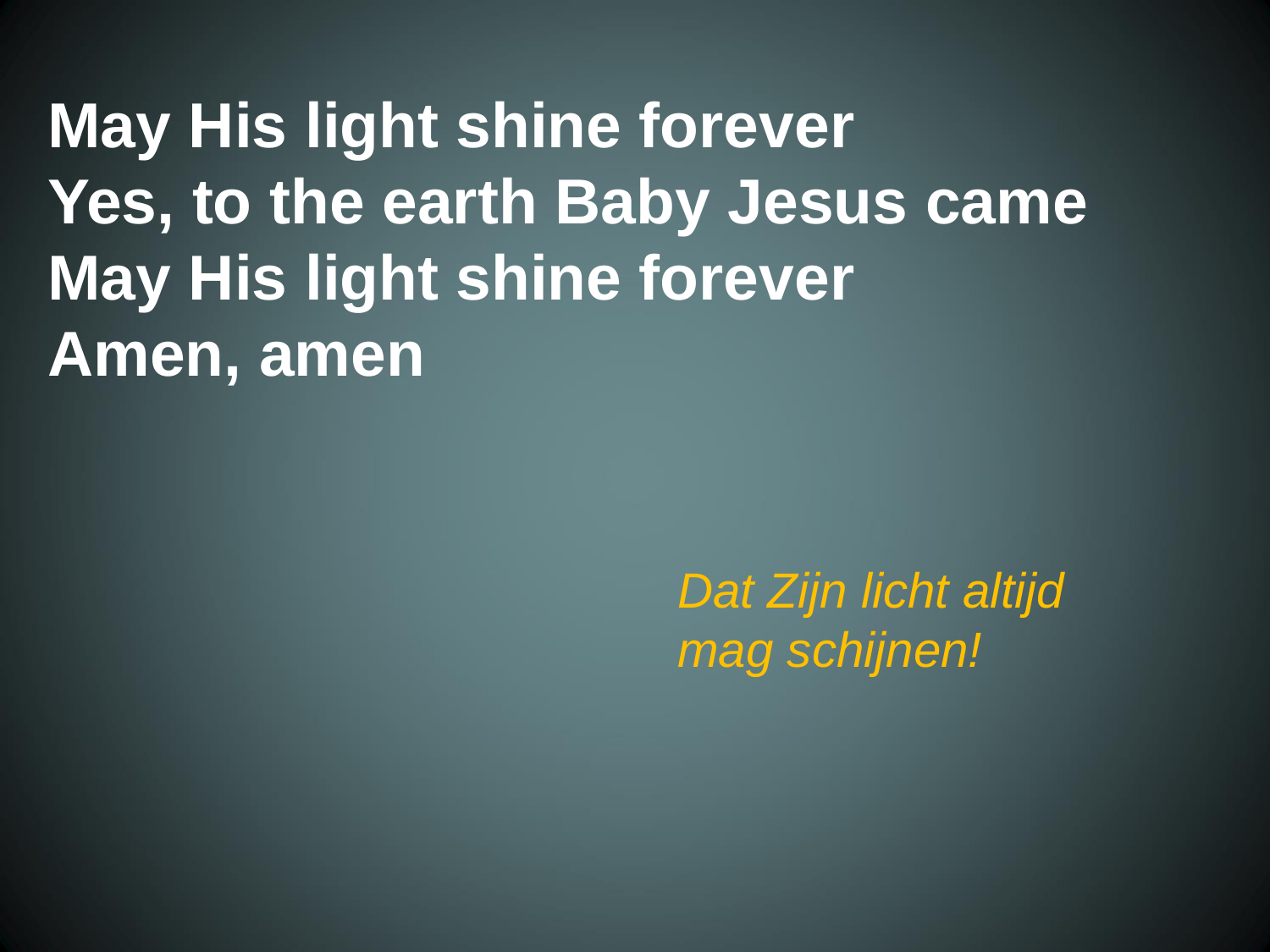

May His light shine forever
  Yes, to the earth Baby Jesus came
  May His light shine forever
  Amen, amen
Dat Zijn licht altijd mag schijnen!